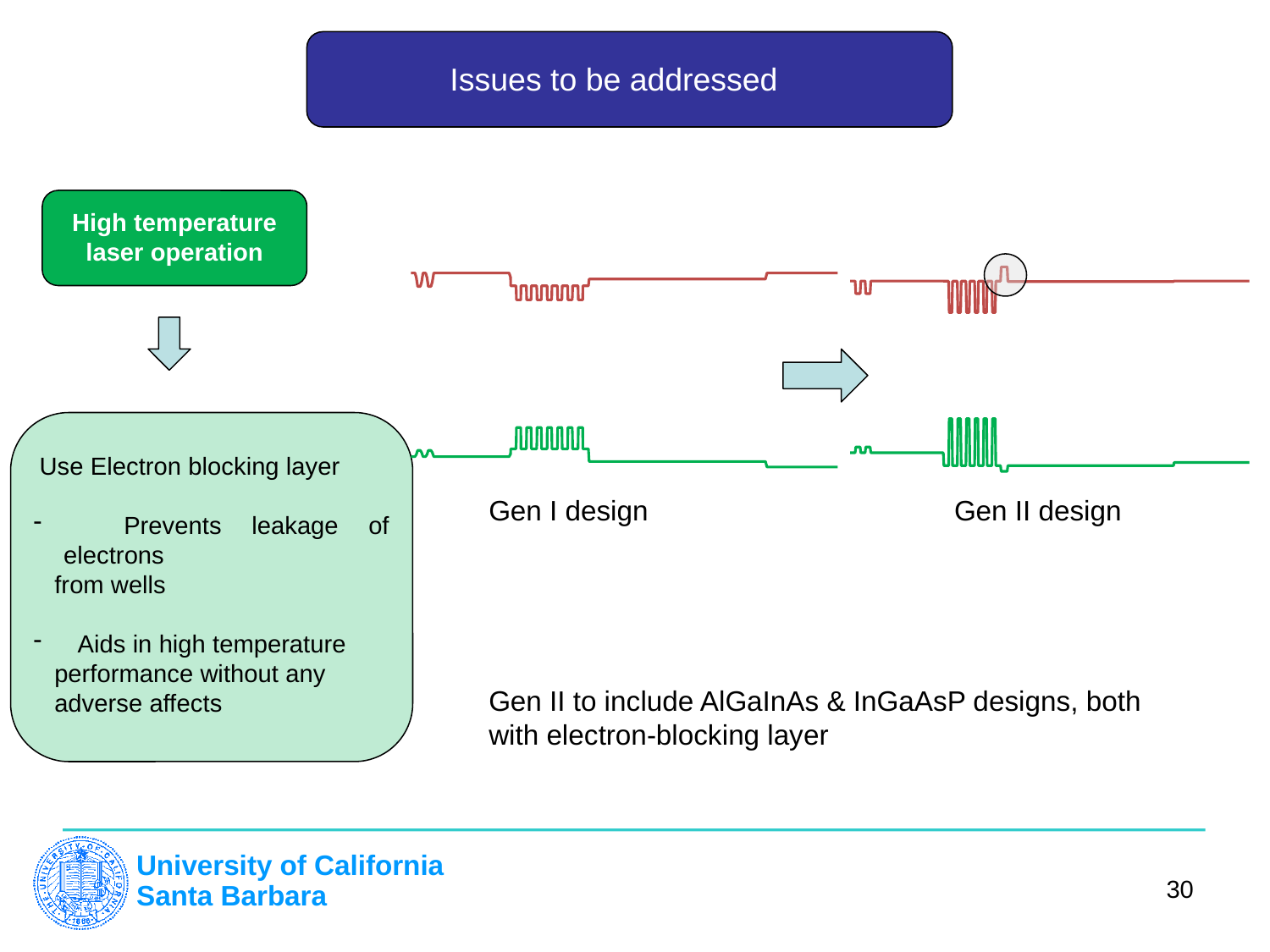

Issues to be addressed

### Chart

| Category |  |  |
|---|---|---|

### Chart

| Category |  |  |
|---|---|---|
High temperature laser operation
Low power laser operation
Modulator performance
Achieve 120+ nm shift

 Use Electron blocking layer

  Prevents leakage of electrons
   from wells

  Aids in high temperature
   performance without any
   adverse affects

Gen I design
Gen II design
Gen II to include AlGaInAs & InGaAsP designs, both with electron-blocking layer
30